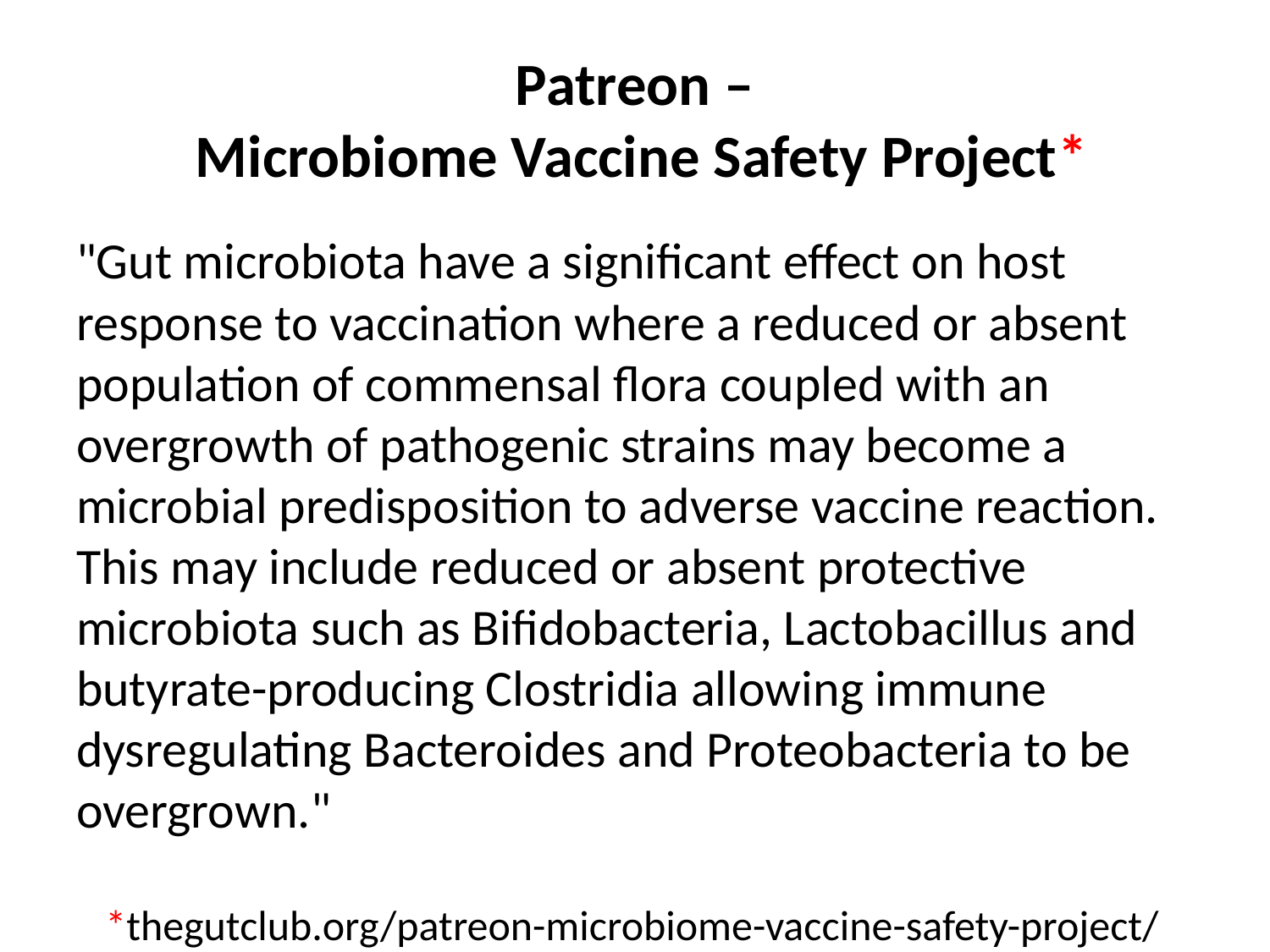

# Patreon – Microbiome Vaccine Safety Project*
"Gut microbiota have a significant effect on host response to vaccination where a reduced or absent population of commensal flora coupled with an overgrowth of pathogenic strains may become a microbial predisposition to adverse vaccine reaction. This may include reduced or absent protective microbiota such as Bifidobacteria, Lactobacillus and butyrate-producing Clostridia allowing immune dysregulating Bacteroides and Proteobacteria to be overgrown."
*thegutclub.org/patreon-microbiome-vaccine-safety-project/